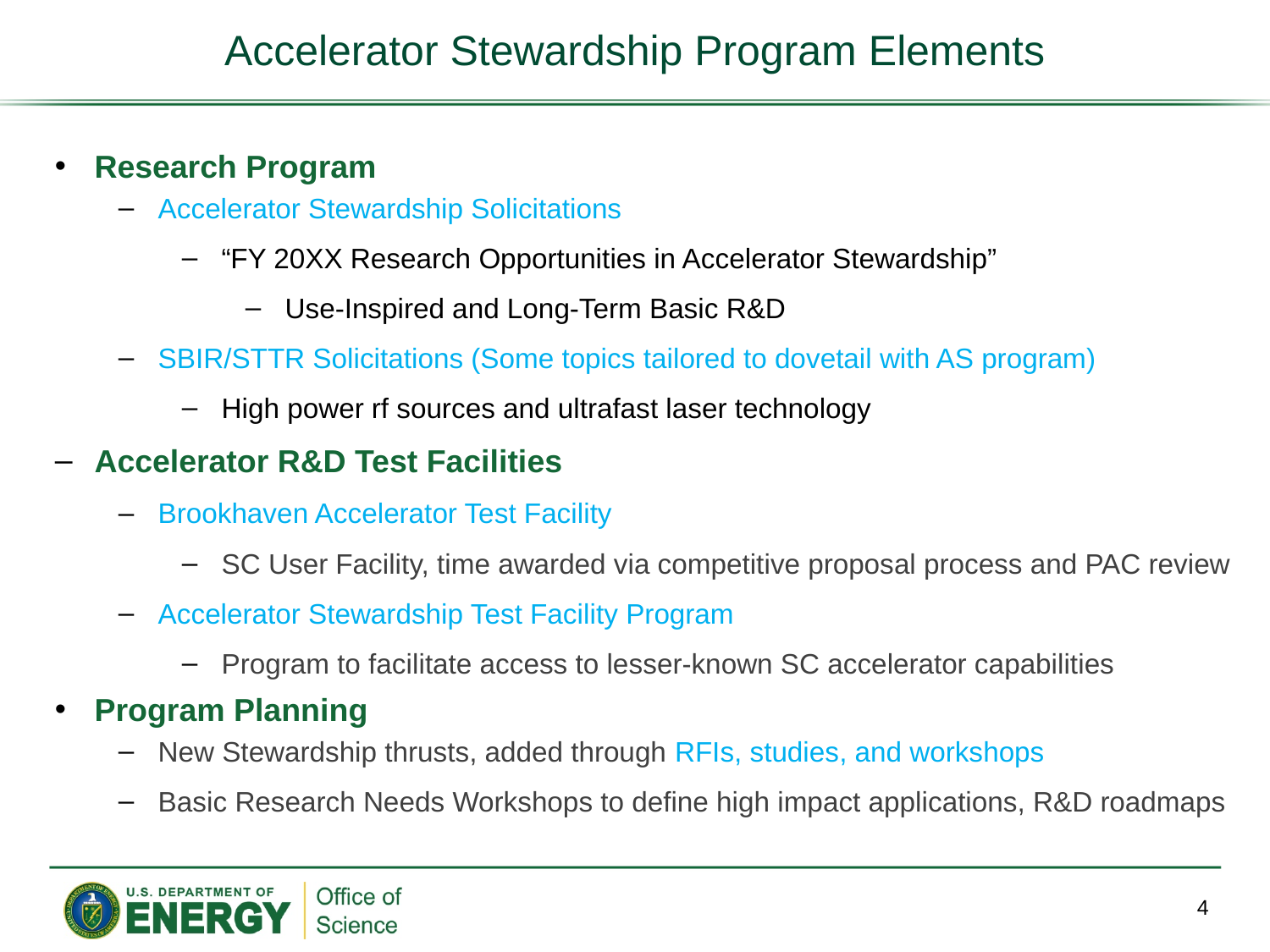

# Accelerator Stewardship Program Elements
Research Program
Accelerator Stewardship Solicitations
“FY 20XX Research Opportunities in Accelerator Stewardship”
Use-Inspired and Long-Term Basic R&D
SBIR/STTR Solicitations (Some topics tailored to dovetail with AS program)
High power rf sources and ultrafast laser technology
Accelerator R&D Test Facilities
Brookhaven Accelerator Test Facility
SC User Facility, time awarded via competitive proposal process and PAC review
Accelerator Stewardship Test Facility Program
Program to facilitate access to lesser-known SC accelerator capabilities
Program Planning
New Stewardship thrusts, added through RFIs, studies, and workshops
Basic Research Needs Workshops to define high impact applications, R&D roadmaps
4